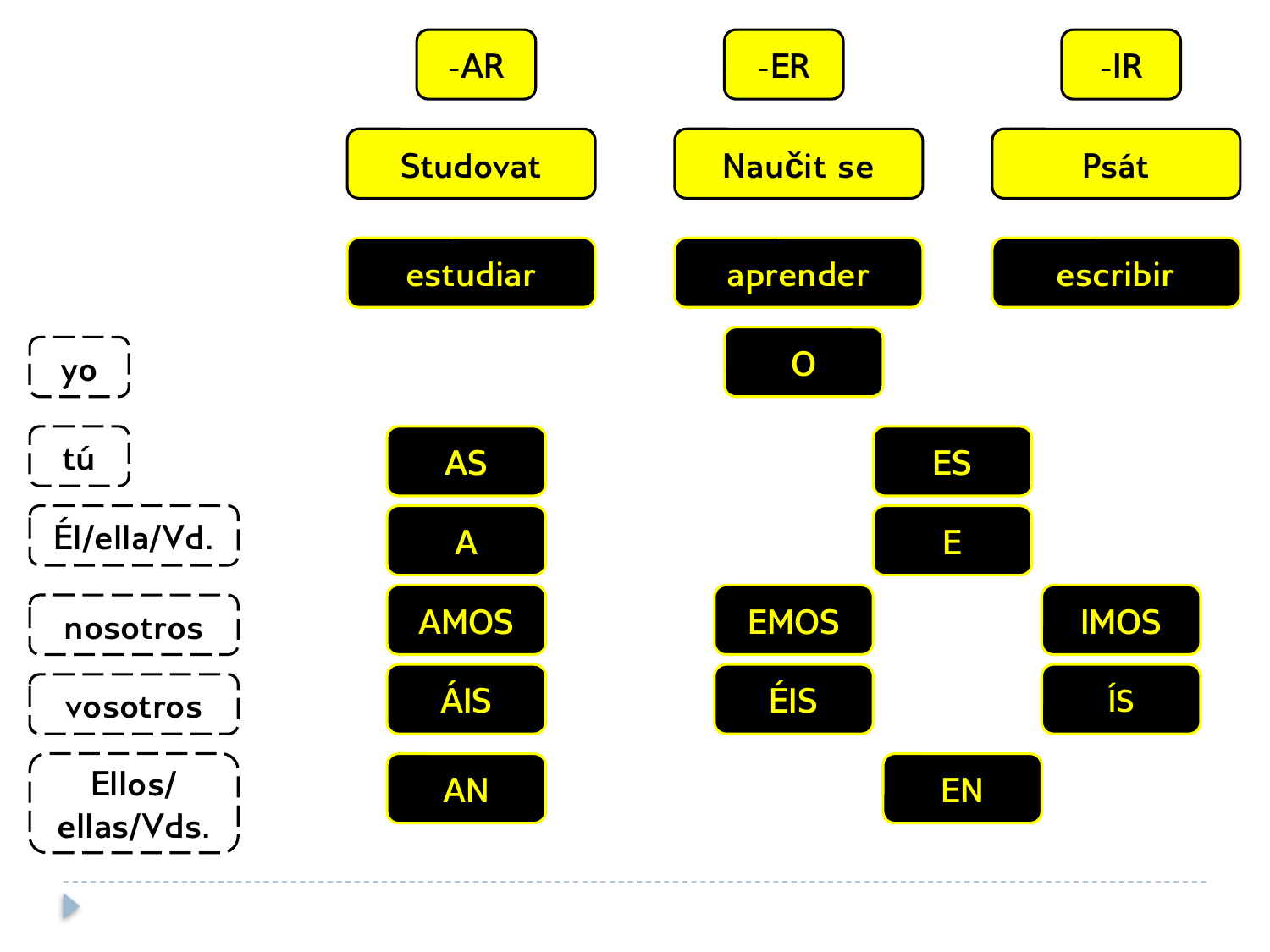

-AR
-ER
-IR
Studovat
Naučit se
Psát
estudiar
aprender
escribir
O
yo
tú
AS
ES
Él/ella/Vd.
A
E
AMOS
EMOS
IMOS
nosotros
ÁIS
ÉIS
ÍS
vosotros
Ellos/ellas/Vds.
AN
EN